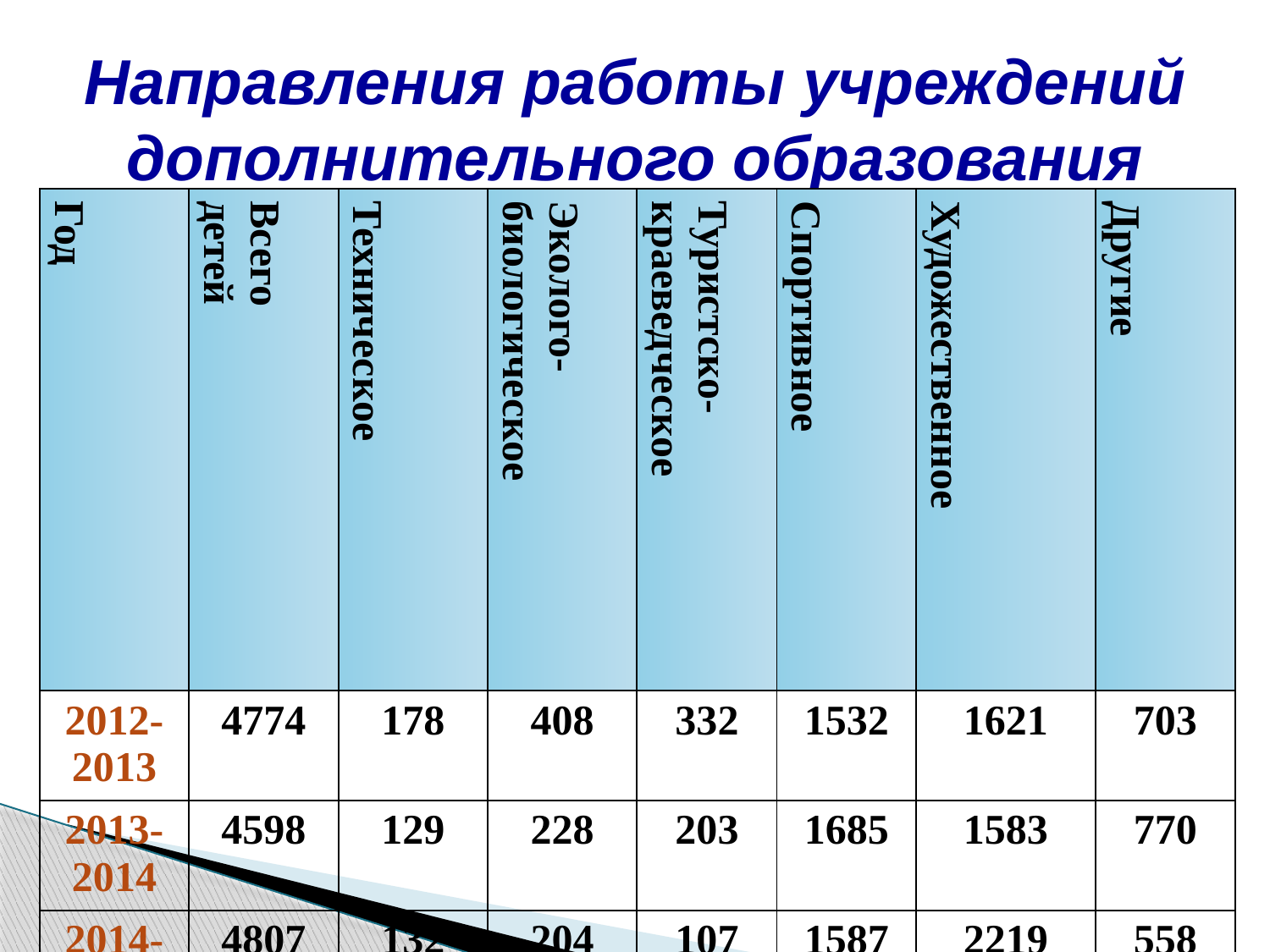

# Направления работы учреждений дополнительного образования
| Год | Всего детей | Техническое | Эколого- биологическое | Туристско-краеведческое | Спортивное | Художественное | Другие |
| --- | --- | --- | --- | --- | --- | --- | --- |
| 2012-2013 | 4774 | 178 | 408 | 332 | 1532 | 1621 | 703 |
| 2013-2014 | 4598 | 129 | 228 | 203 | 1685 | 1583 | 770 |
| 2014-2015 | 4807 | 132 | 204 | 107 | 1587 | 2219 | 558 |